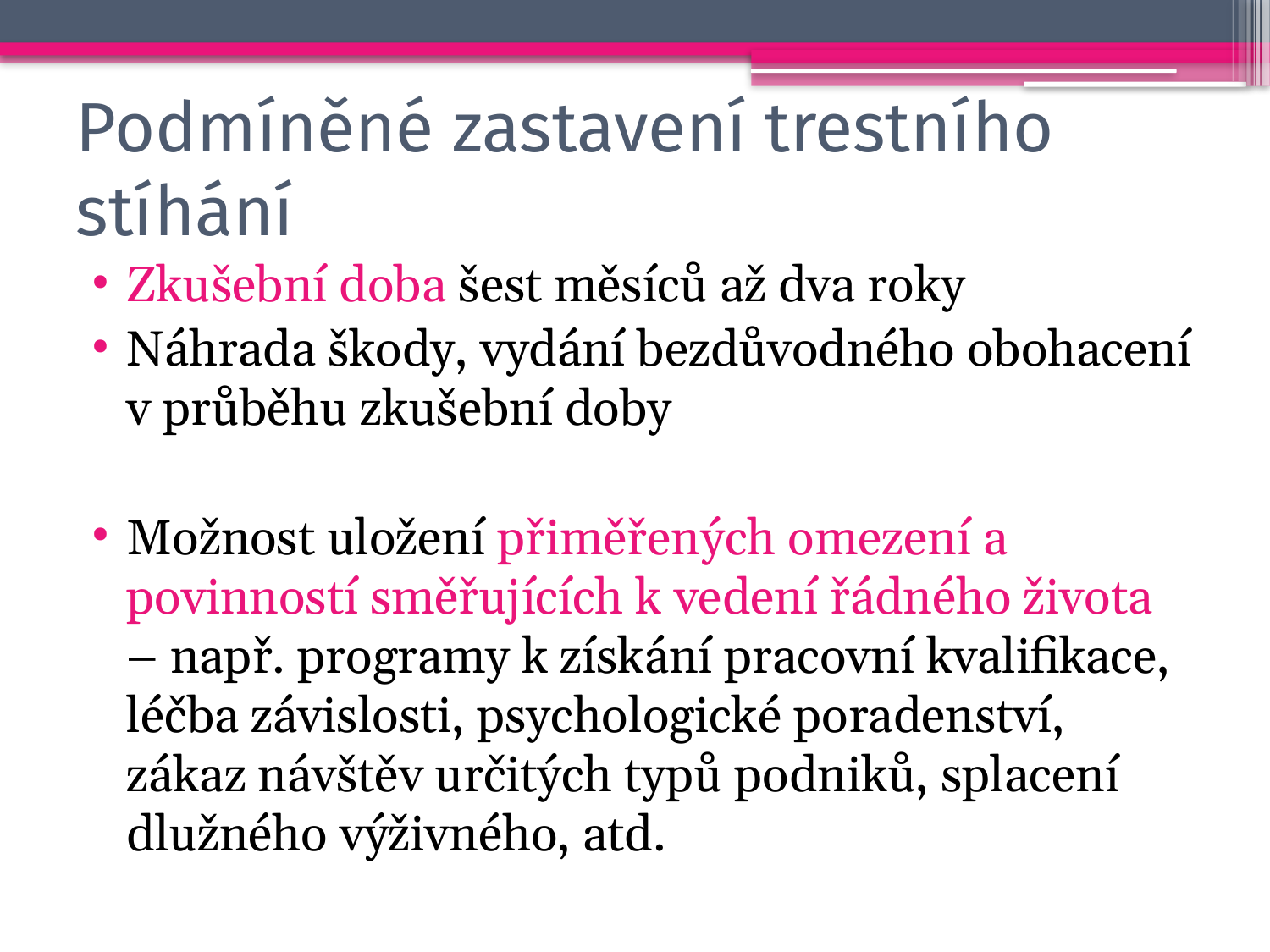

# Podmíněné zastavení trestního stíhání
Zkušební doba šest měsíců až dva roky
Náhrada škody, vydání bezdůvodného obohacení v průběhu zkušební doby

Možnost uložení přiměřených omezení a povinností směřujících k vedení řádného života – např. programy k získání pracovní kvalifikace, léčba závislosti, psychologické poradenství, zákaz návštěv určitých typů podniků, splacení dlužného výživného, atd.